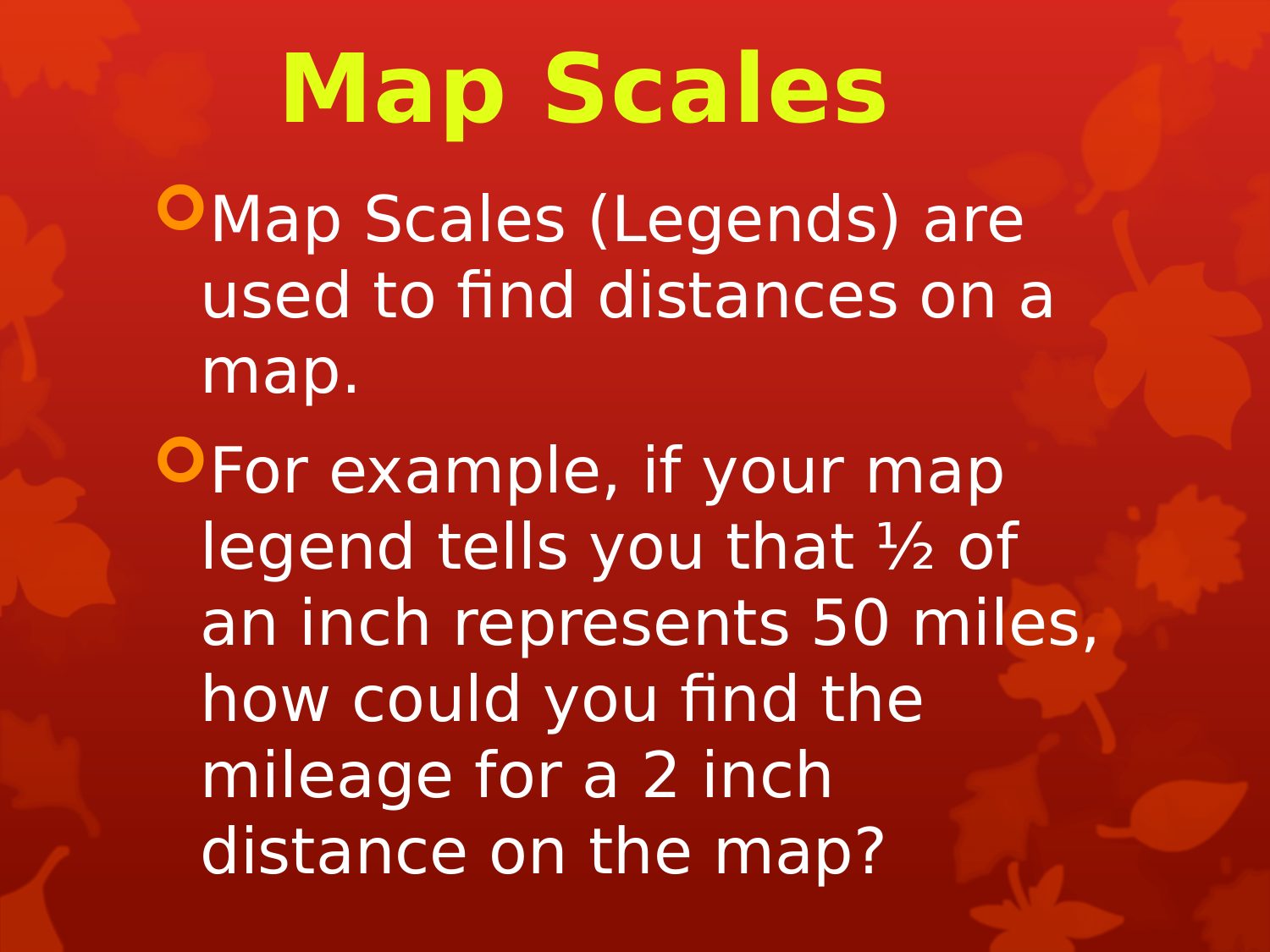

Map Scales
Map Scales (Legends) are used to find distances on a map.
For example, if your map legend tells you that ½ of an inch represents 50 miles, how could you find the mileage for a 2 inch distance on the map?